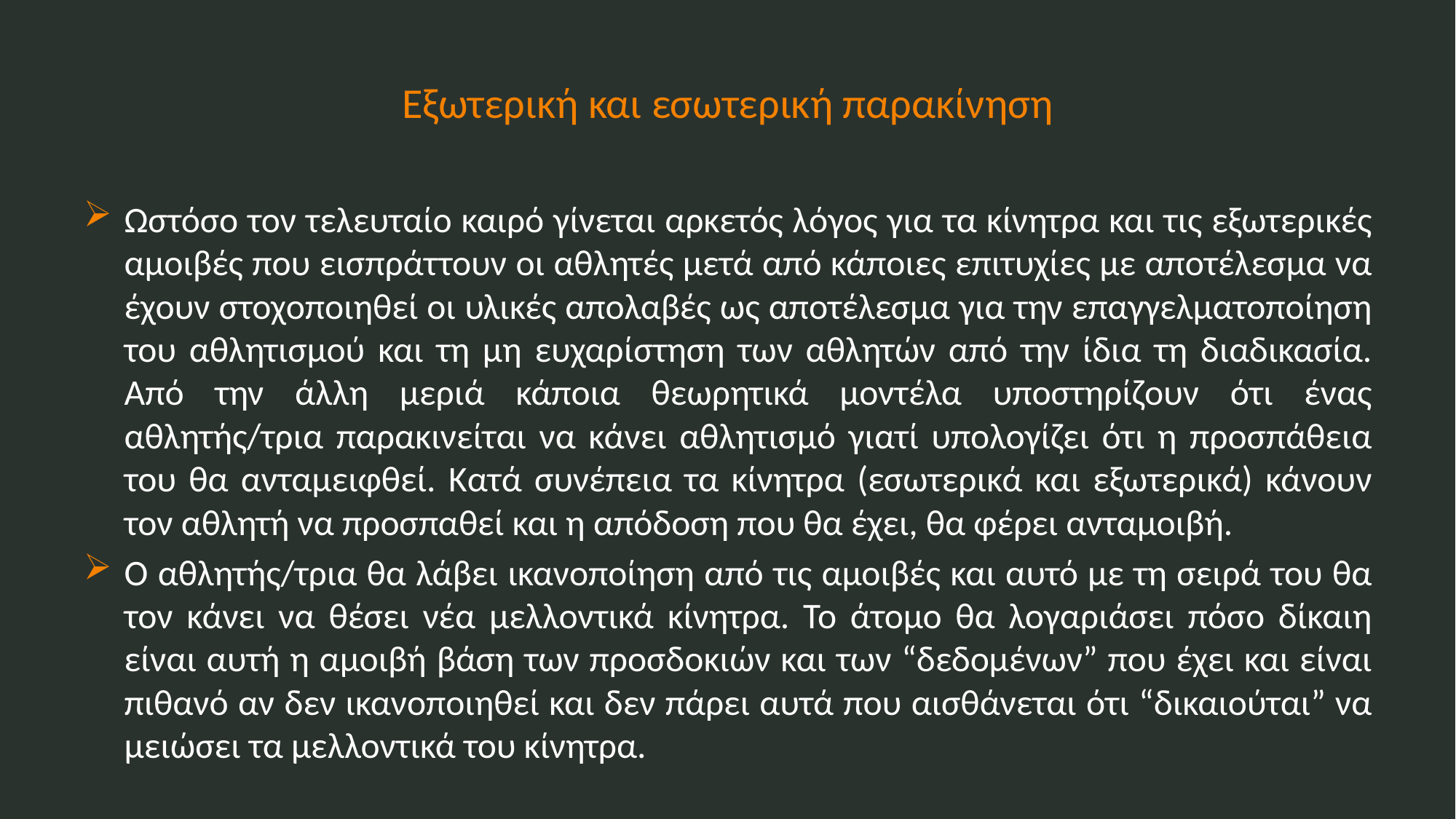

# Εξωτερική και εσωτερική παρακίνηση
Ωστόσο τον τελευταίο καιρό γίνεται αρκετός λόγος για τα κίνητρα και τις εξωτερικές αμοιβές που εισπράττουν οι αθλητές μετά από κάποιες επιτυχίες με αποτέλεσμα να έχουν στοχοποιηθεί οι υλικές απολαβές ως αποτέλεσμα για την επαγγελματοποίηση του αθλητισμού και τη μη ευχαρίστηση των αθλητών από την ίδια τη διαδικασία. Από την άλλη μεριά κάποια θεωρητικά μοντέλα υποστηρίζουν ότι ένας αθλητής/τρια παρακινείται να κάνει αθλητισμό γιατί υπολογίζει ότι η προσπάθεια του θα ανταμειφθεί. Κατά συνέπεια τα κίνητρα (εσωτερικά και εξωτερικά) κάνουν τον αθλητή να προσπαθεί και η απόδοση που θα έχει, θα φέρει ανταμοιβή.
Ο αθλητής/τρια θα λάβει ικανοποίηση από τις αμοιβές και αυτό με τη σειρά του θα τον κάνει να θέσει νέα μελλοντικά κίνητρα. Το άτομο θα λογαριάσει πόσο δίκαιη είναι αυτή η αμοιβή βάση των προσδοκιών και των “δεδομένων” που έχει και είναι πιθανό αν δεν ικανοποιηθεί και δεν πάρει αυτά που αισθάνεται ότι “δικαιούται” να μειώσει τα μελλοντικά του κίνητρα.